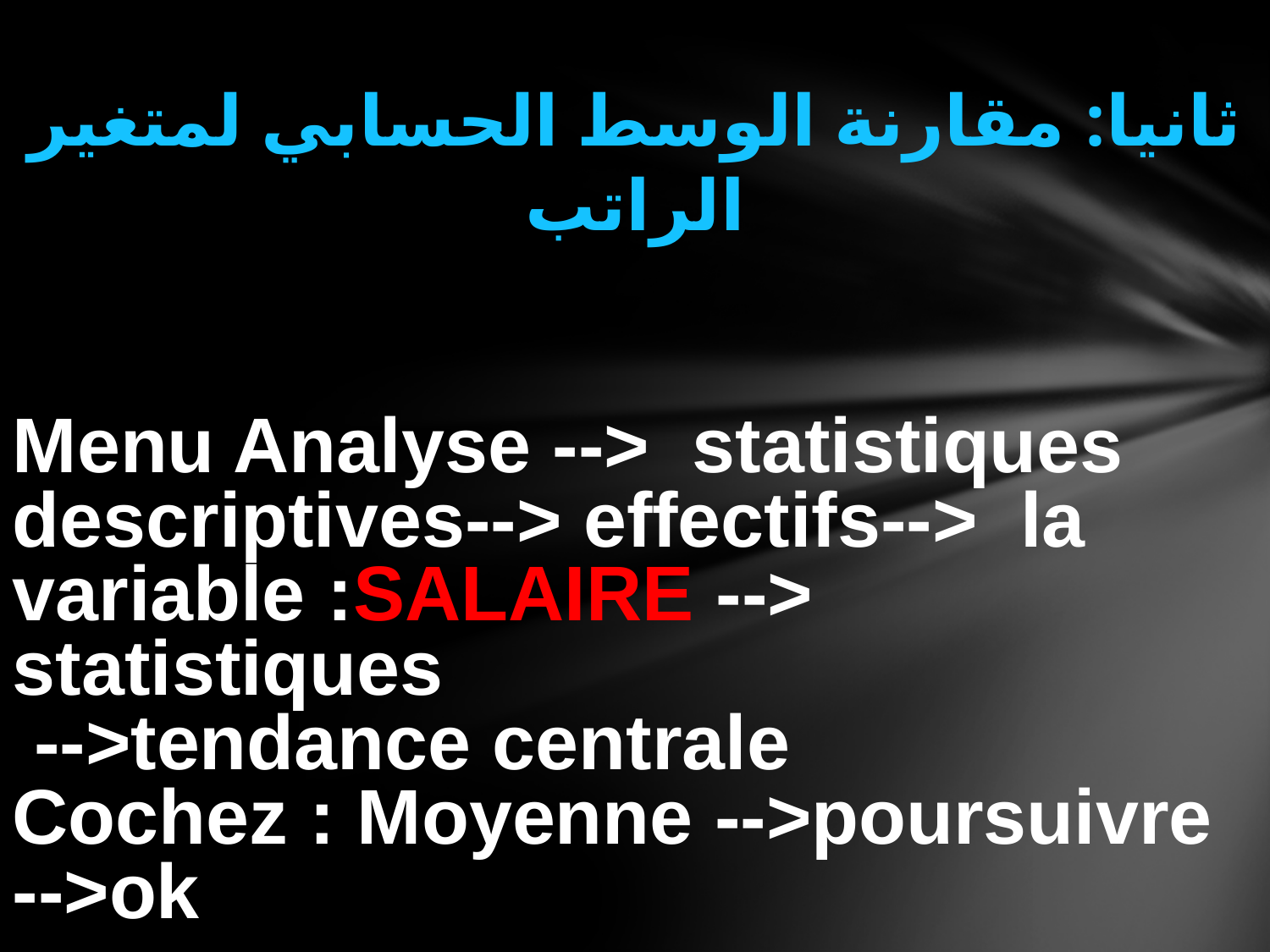

ثانيا: مقارنة الوسط الحسابي لمتغير الراتب
Menu Analyse -->  statistiques descriptives--> effectifs-->  la variable :SALAIRE --> statistiques
 -->tendance centrale
Cochez : Moyenne -->poursuivre -->ok